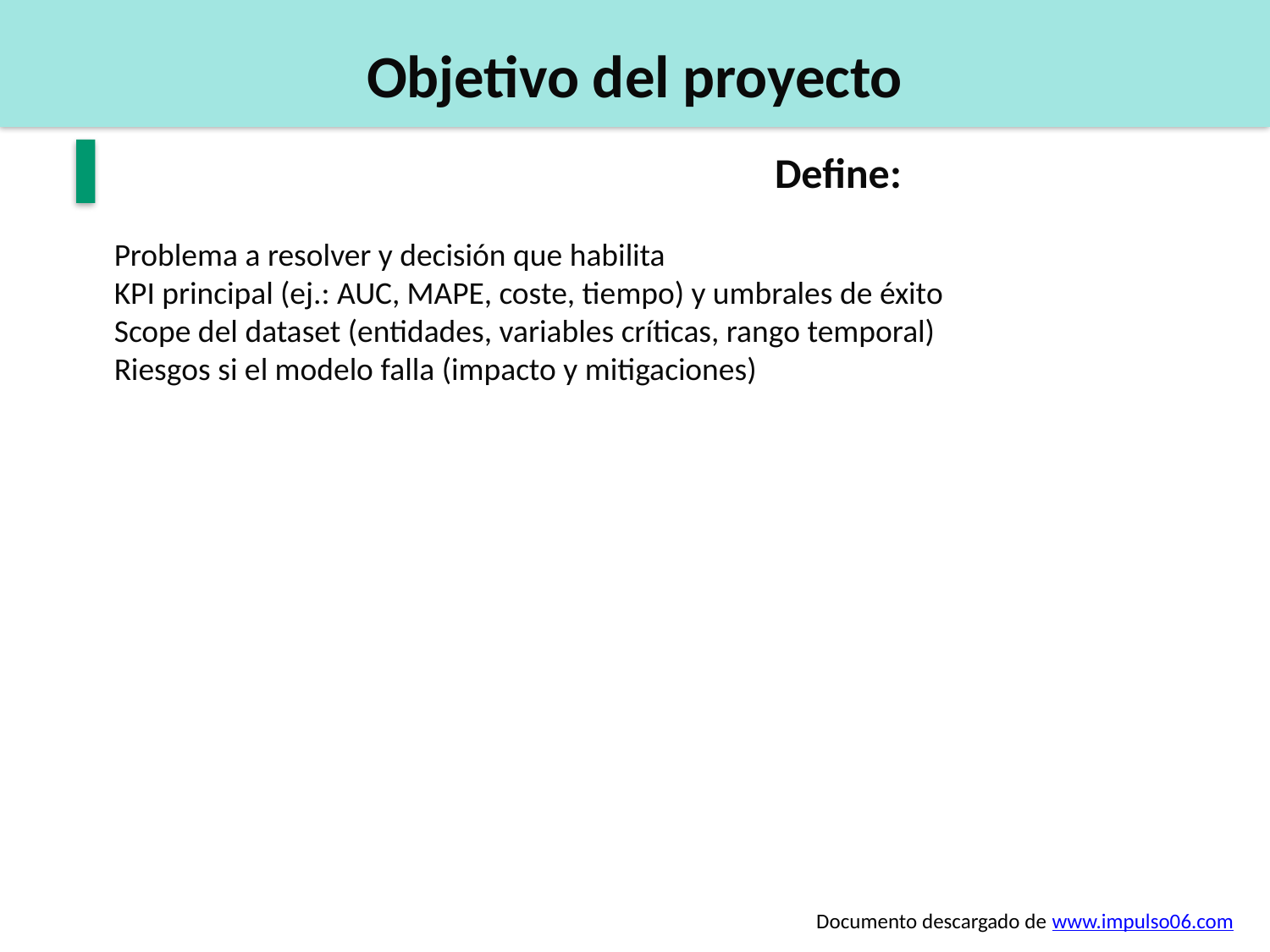

Objetivo del proyecto

Define:
Problema a resolver y decisión que habilita
KPI principal (ej.: AUC, MAPE, coste, tiempo) y umbrales de éxito
Scope del dataset (entidades, variables críticas, rango temporal)
Riesgos si el modelo falla (impacto y mitigaciones)
Documento descargado de www.impulso06.com